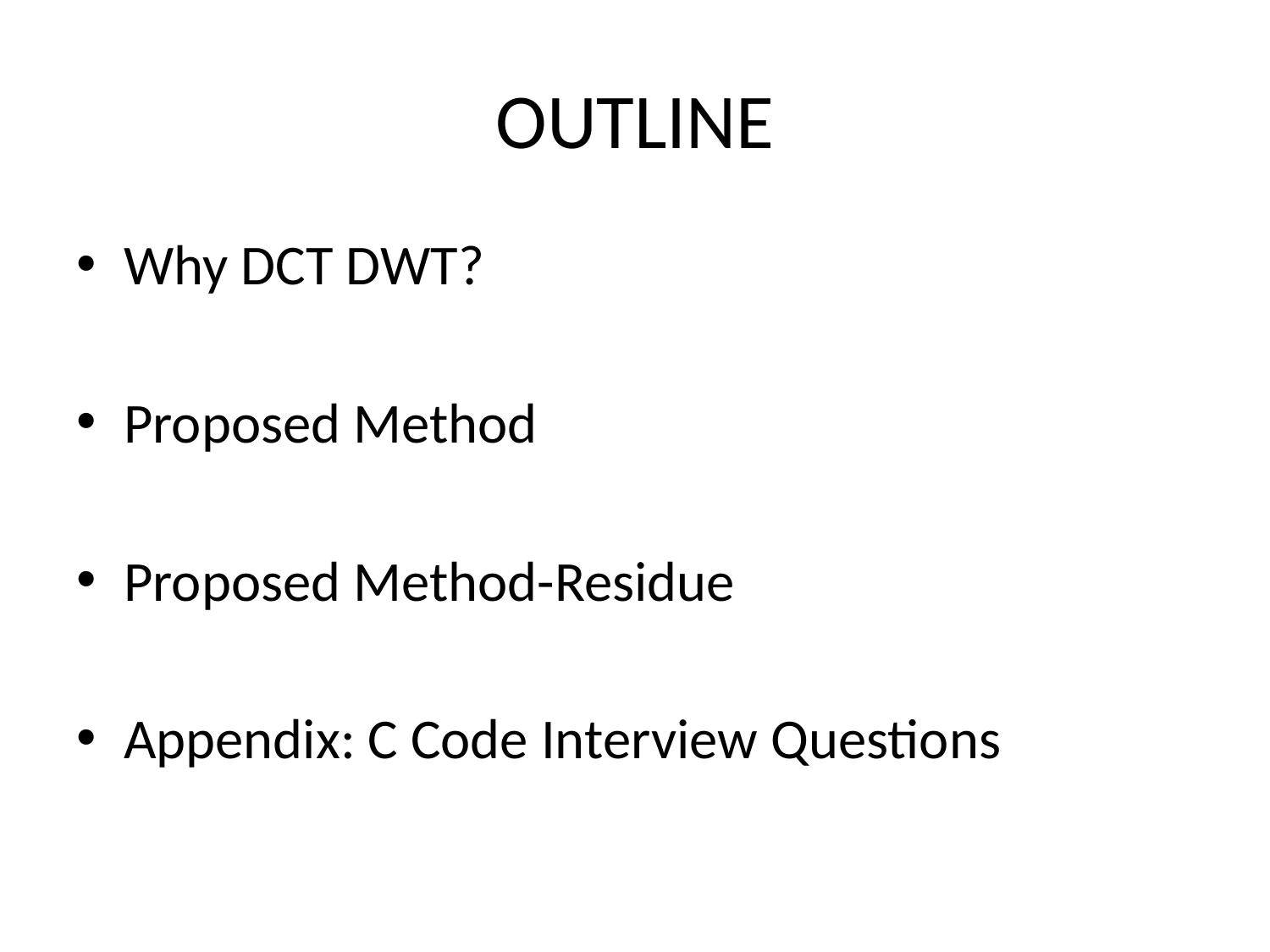

# OUTLINE
Why DCT DWT?

Proposed Method

Proposed Method-Residue

Appendix: C Code Interview Questions